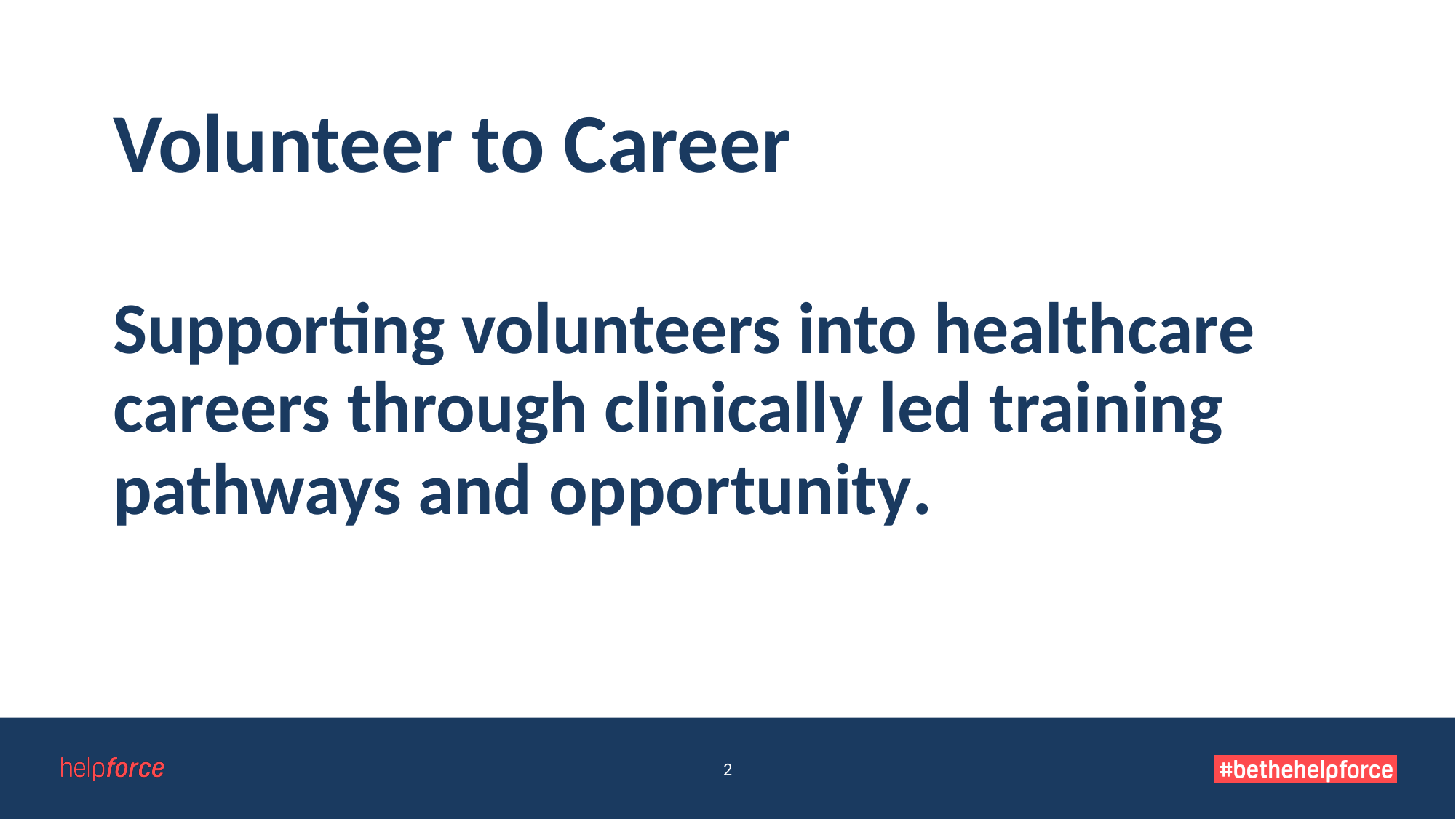

# Volunteer to Career
Supporting volunteers into healthcare careers through clinically led training pathways and opportunity.